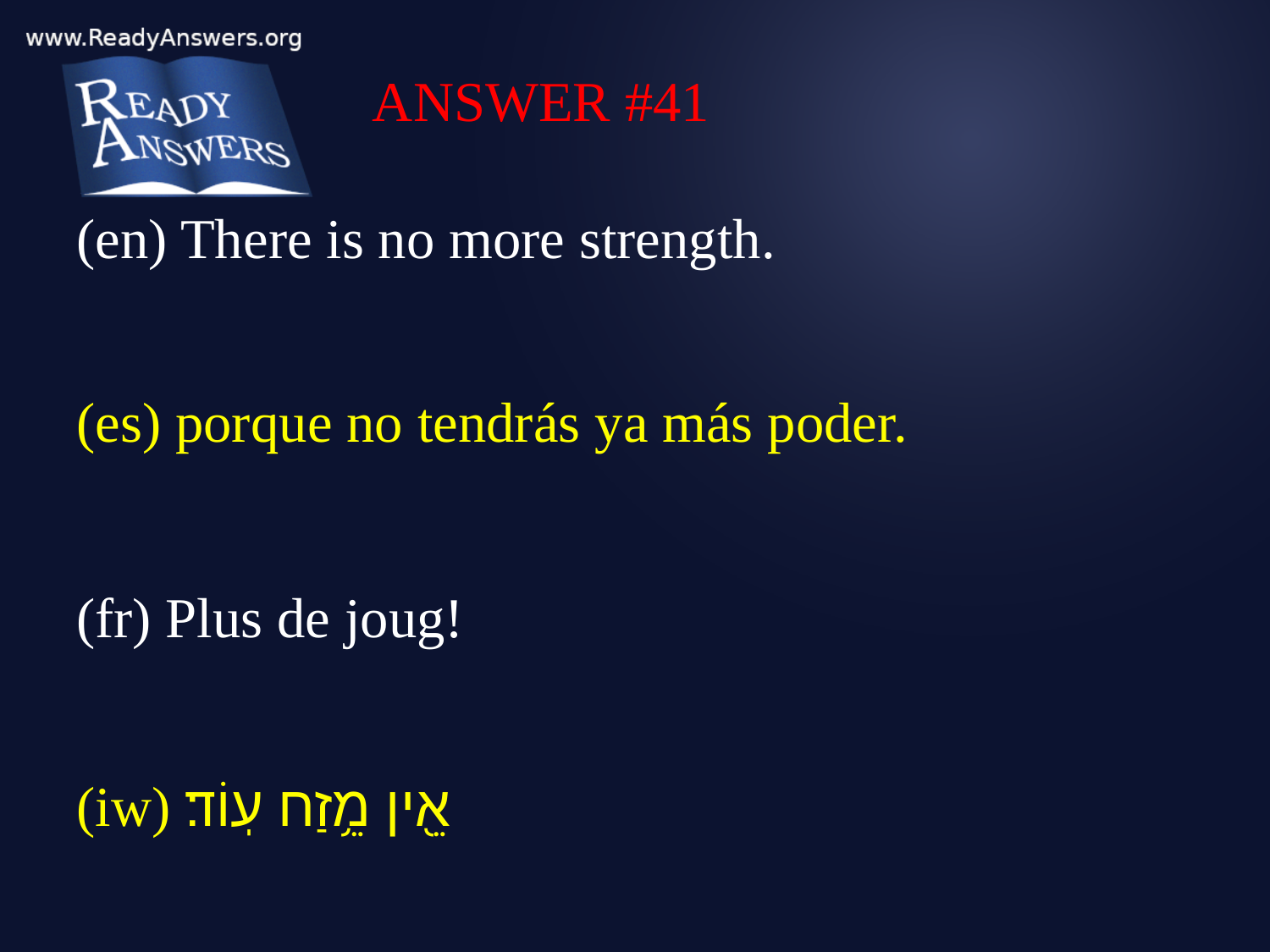

ANSWER #41
(en) There is no more strength.
(es) porque no tendrás ya más poder.
(fr) Plus de joug!
(iw) אֵ֖ין מֵ֥זַח עֽוֹד׃